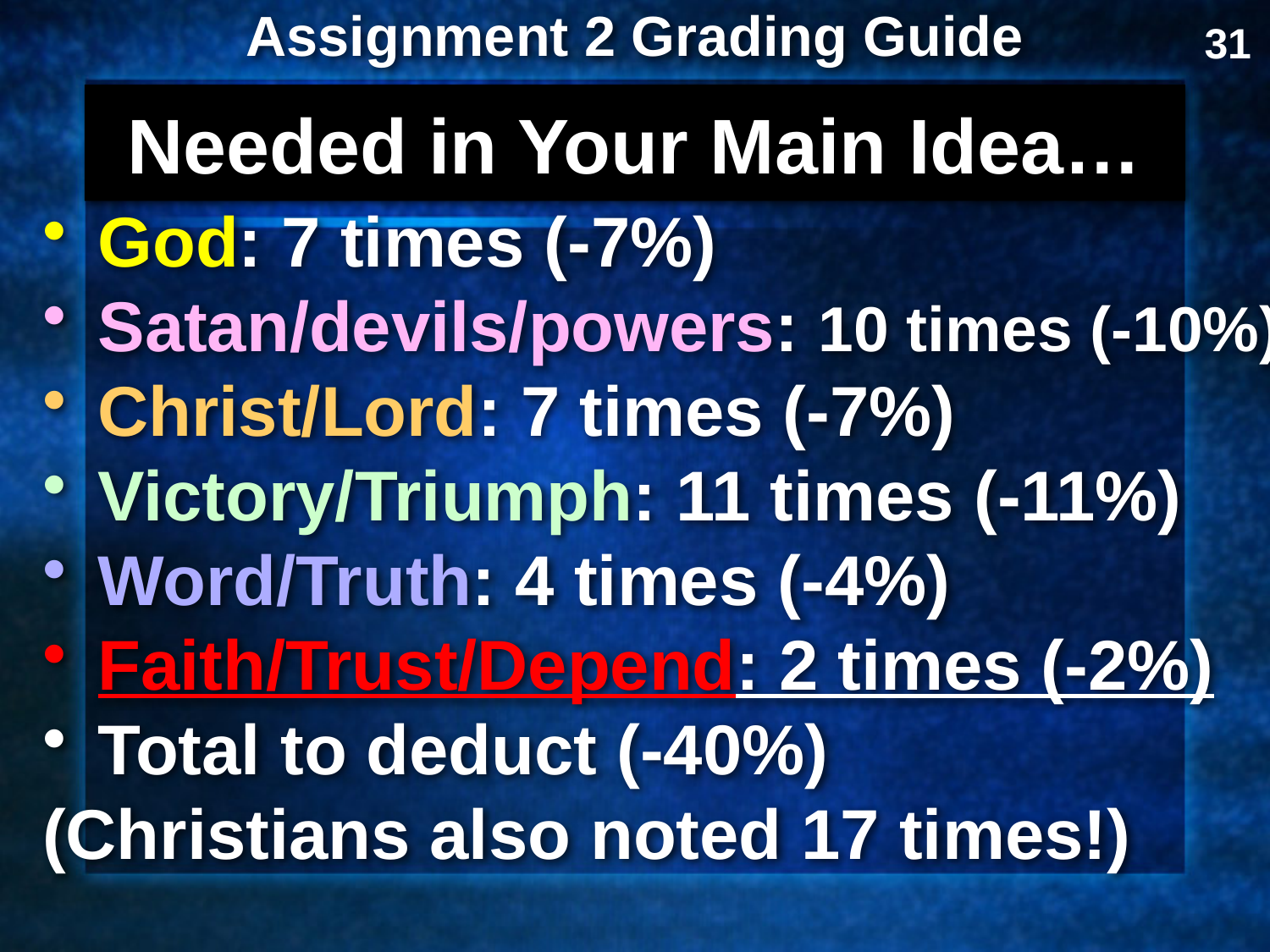

Assignment 2 Grading Guide
31
Needed in Your Main Idea…
God: 7 times (-7%)
Satan/devils/powers: 10 times (-10%)
Christ/Lord: 7 times (-7%)
Victory/Triumph: 11 times (-11%)
Word/Truth: 4 times (-4%)
Faith/Trust/Depend: 2 times (-2%)
Total to deduct (-40%)
(Christians also noted 17 times!)